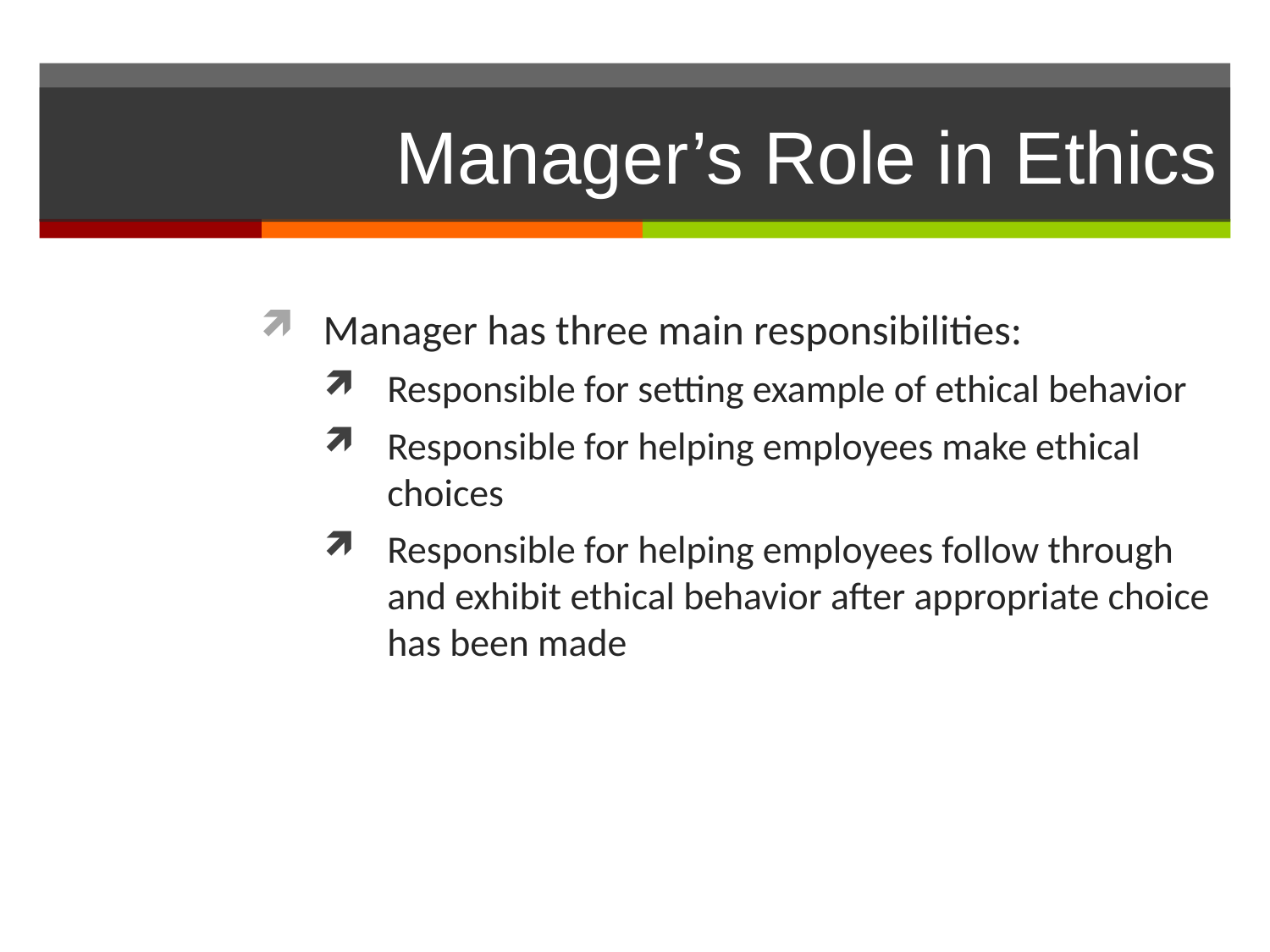

# Manager’s Role in Ethics
Manager has three main responsibilities:
Responsible for setting example of ethical behavior
Responsible for helping employees make ethical choices
Responsible for helping employees follow through and exhibit ethical behavior after appropriate choice has been made